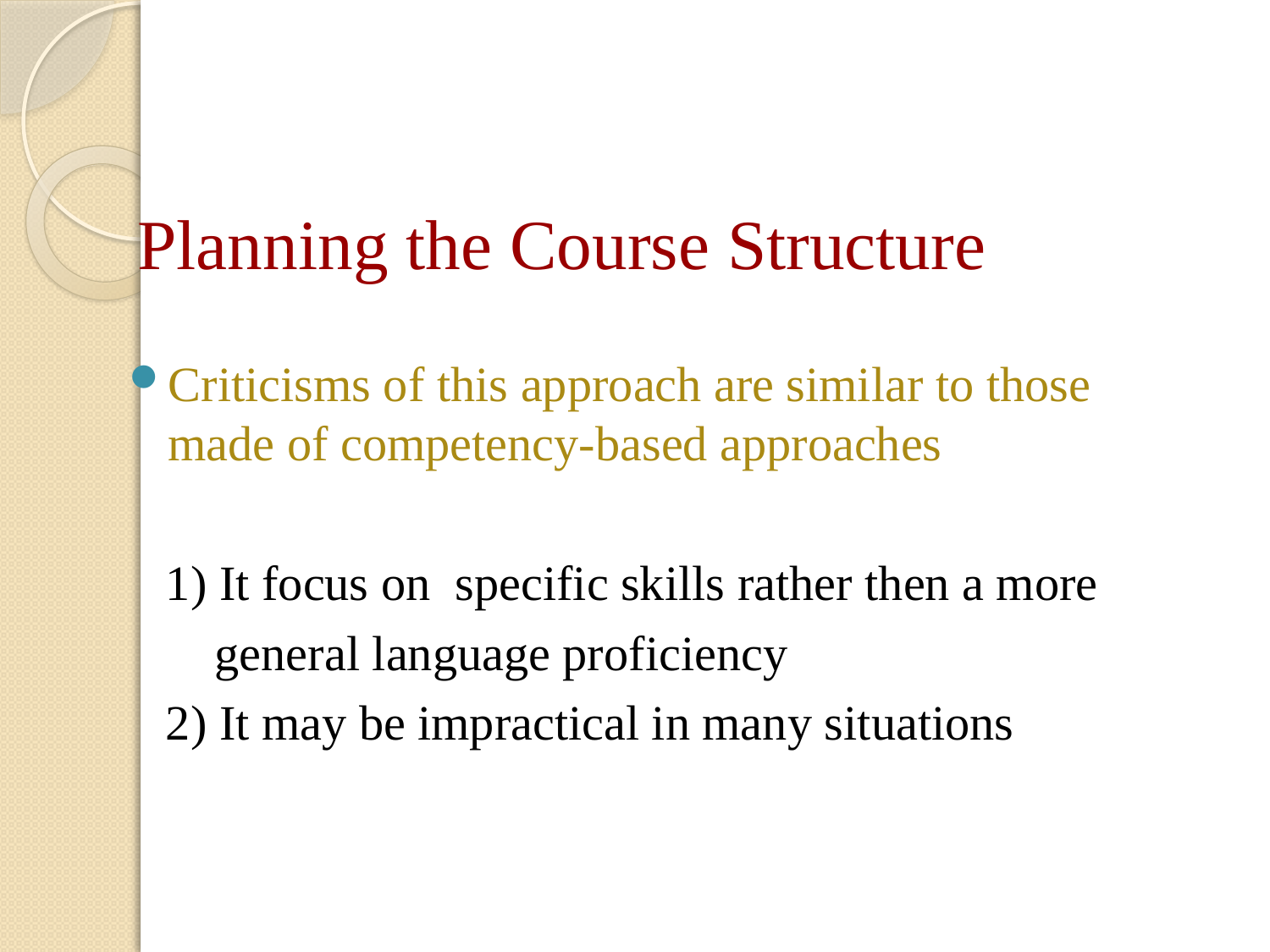

# Planning the Course Structure
Criticisms of this approach are similar to those made of competency-based approaches

   1) It focus on  specific skills rather then a more
       general language proficiency
   2) It may be impractical in many situations